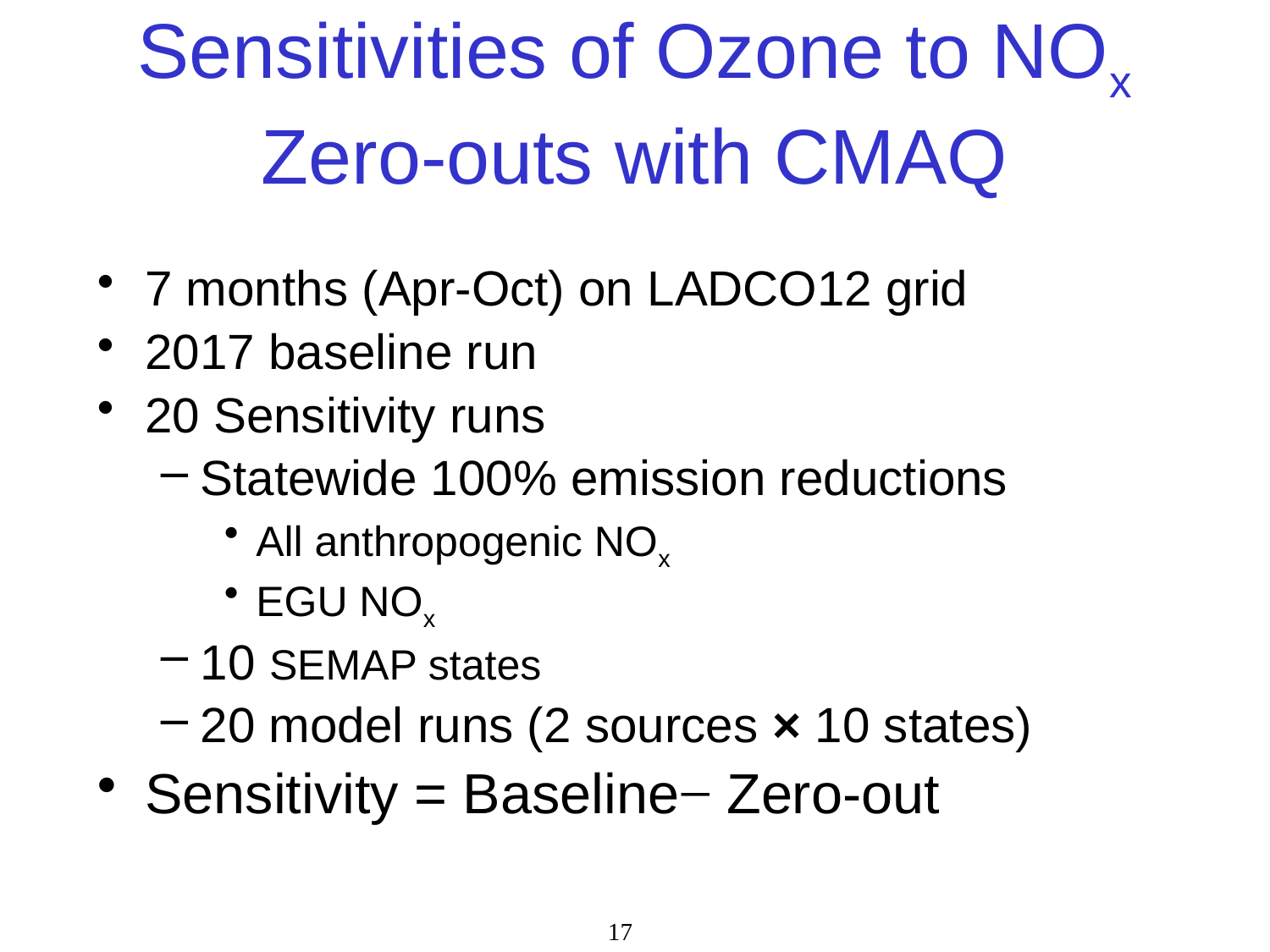

# Sensitivities of Ozone to NOx Zero-outs with CMAQ

7 months (Apr-Oct) on LADCO12 grid
2017 baseline run
20 Sensitivity runs
Statewide 100% emission reductions
All anthropogenic NOx
EGU NOx
10 SEMAP states
20 model runs (2 sources × 10 states)
Sensitivity = Baseline ̶  Zero-out

17